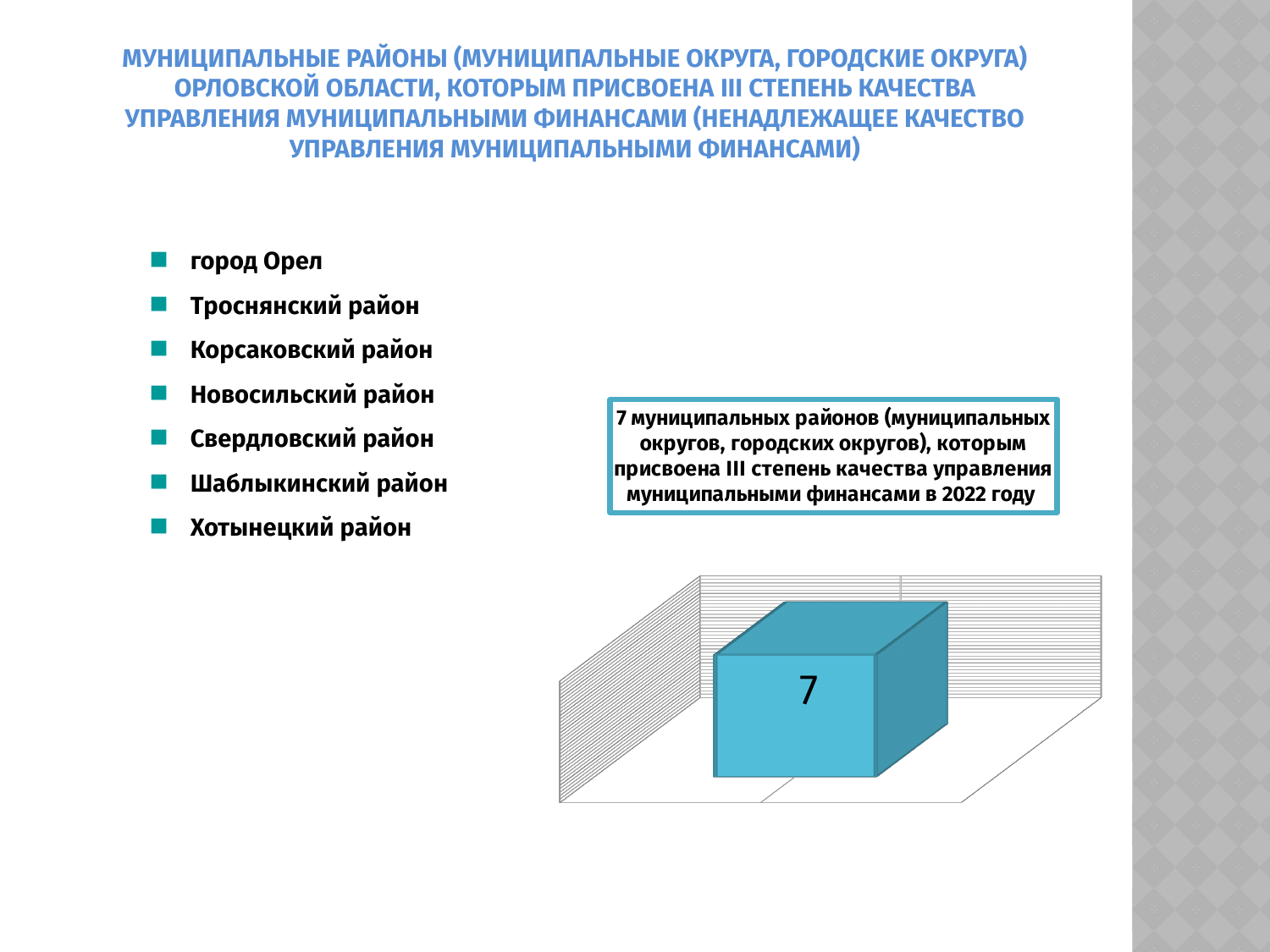

# Муниципальные районы (муниципальные округа, городские округа) Орловской области, которым присвоена III степень качества управления муниципальными финансами (ненадлежащее качество управления муниципальными финансами)

город Орел
Троснянский район
Корсаковский район
Новосильский район
Свердловский район
Шаблыкинский район
Хотынецкий район

[unsupported chart]